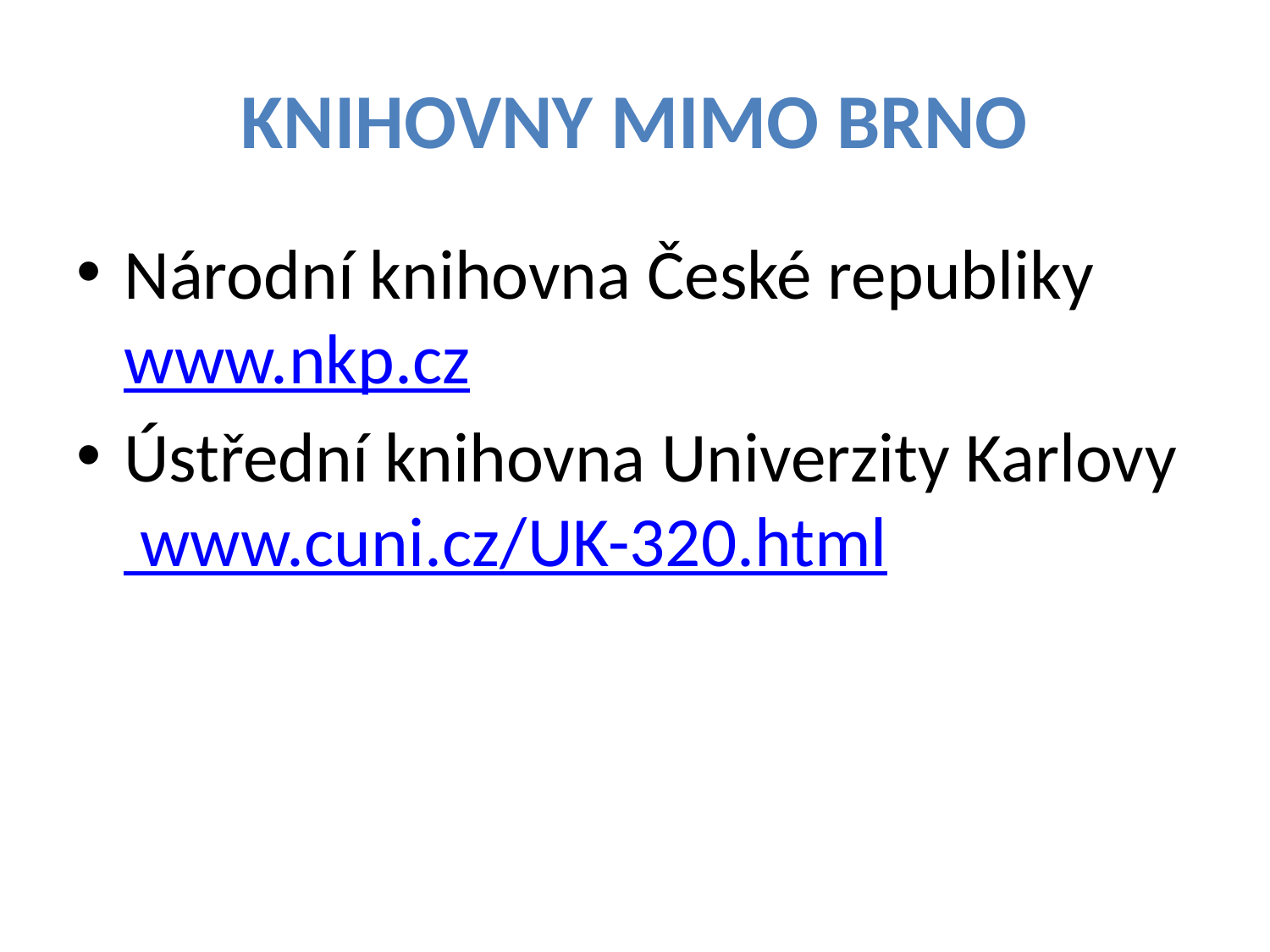

# Knihovny mimo brno
Národní knihovna České republiky
www.nkp.cz
Ústřední knihovna Univerzity Karlovy
 www.cuni.cz/UK-320.html